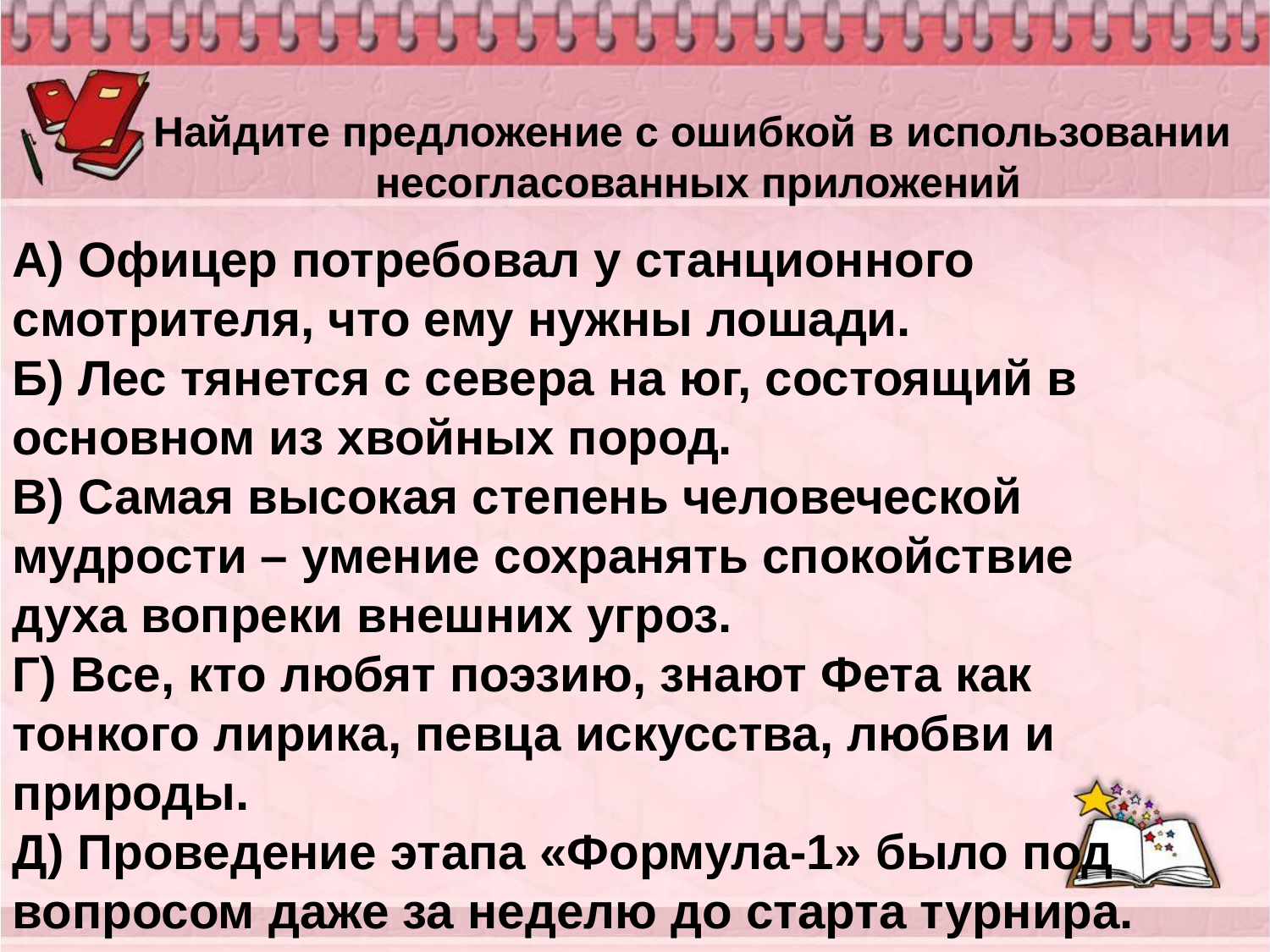

# Найдите предложение с ошибкой в использовании  несогласованных приложений
А) Офицер потребовал у станционного смотрителя, что ему нужны лошади.
Б) Лес тянется с севера на юг, состоящий в основном из хвойных пород.
В) Самая высокая степень человеческой мудрости – умение сохранять спокойствие духа вопреки внешних угроз.
Г) Все, кто любят поэзию, знают Фета как тонкого лирика, певца искусства, любви и природы.
Д) Проведение этапа «Формула-1» было под вопросом даже за неделю до старта турнира.